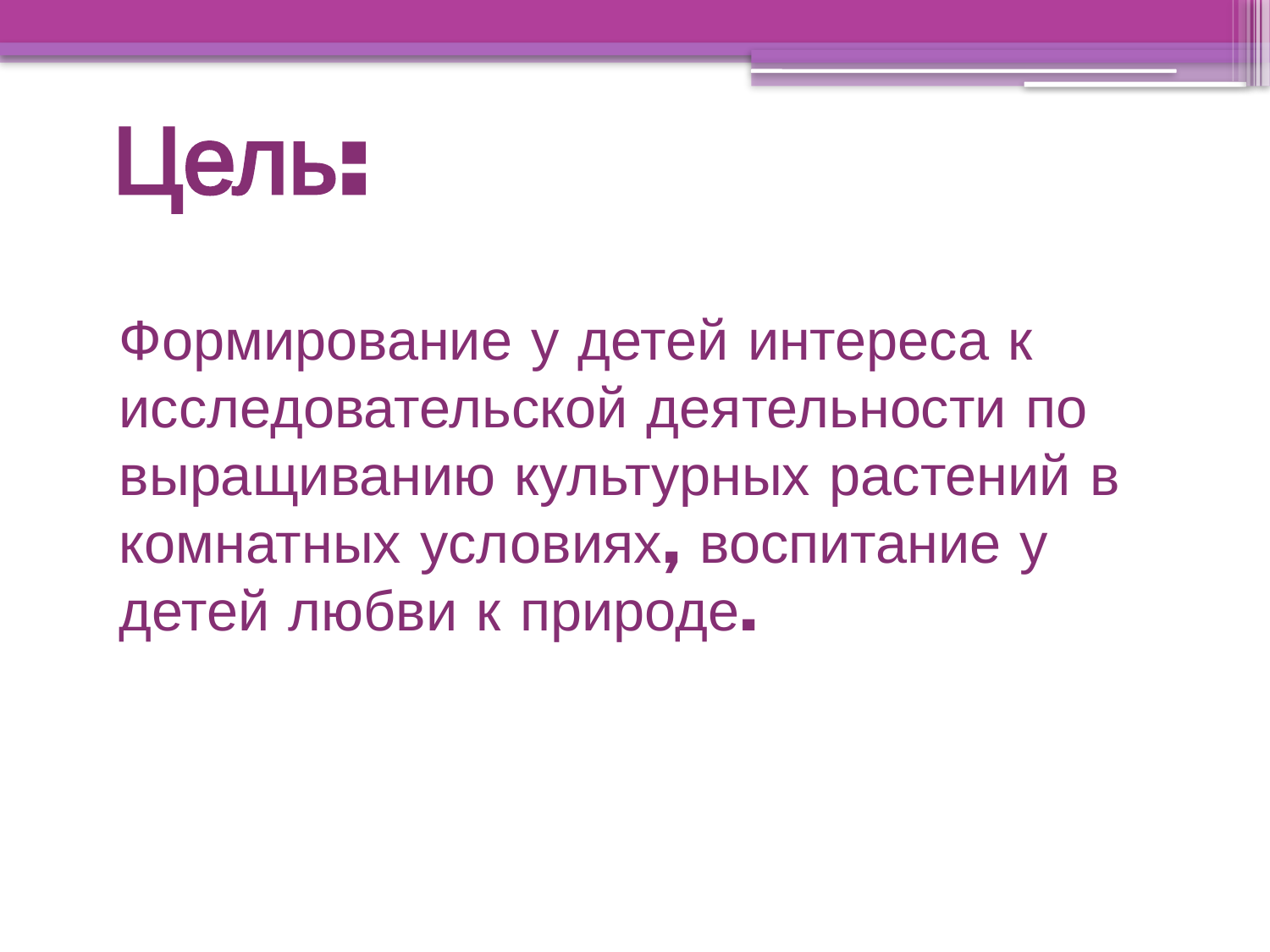

# Цель:
Формирование у детей интереса к исследовательской деятельности по выращиванию культурных растений в комнатных условиях, воспитание у детей любви к природе.